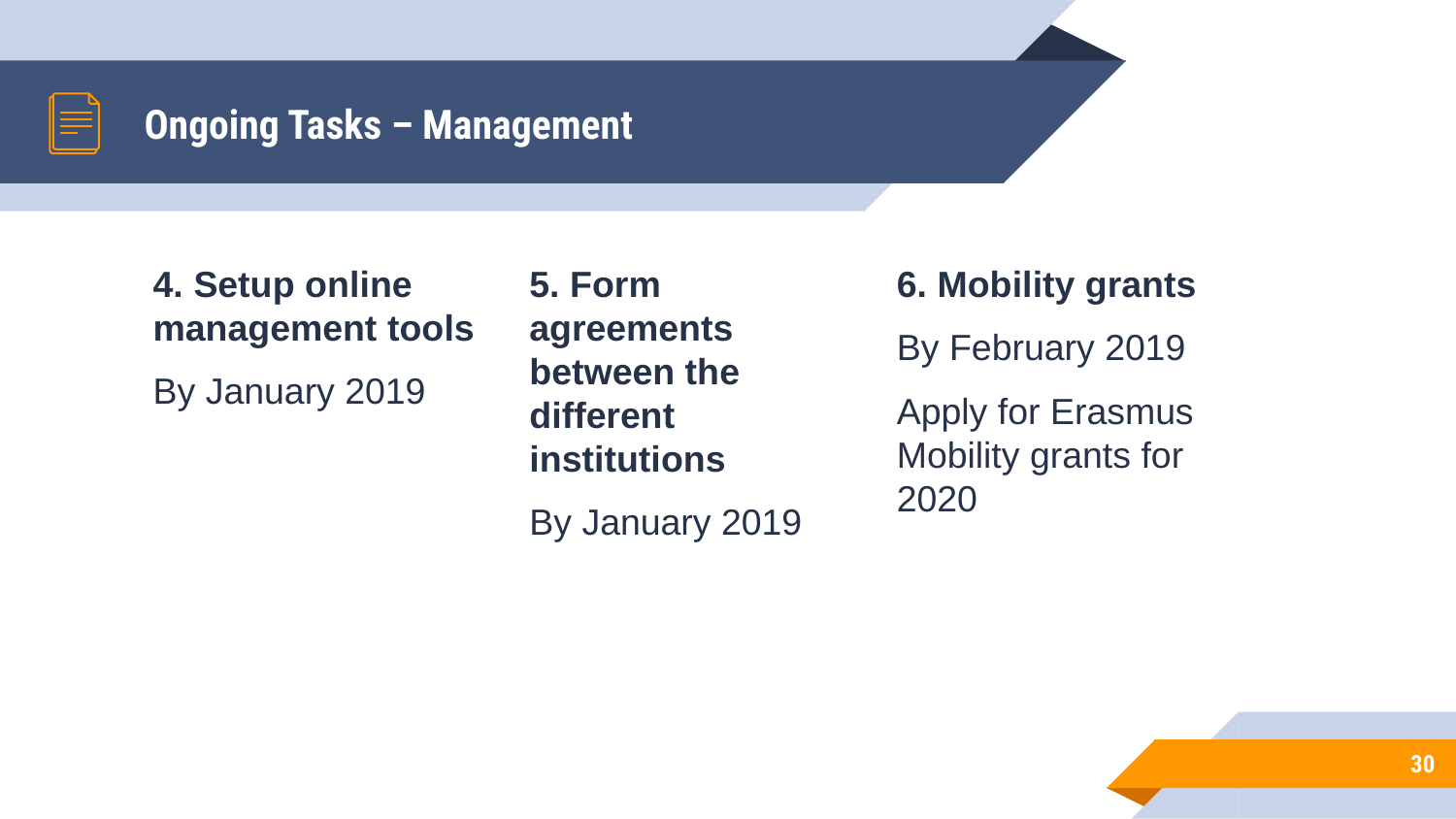

# Ongoing Tasks – Management

4. Setup online management tools
By January 2019
5. Form agreements between the different institutions
By January 2019
6. Mobility grants
By February 2019
Apply for Erasmus Mobility grants for 2020
30